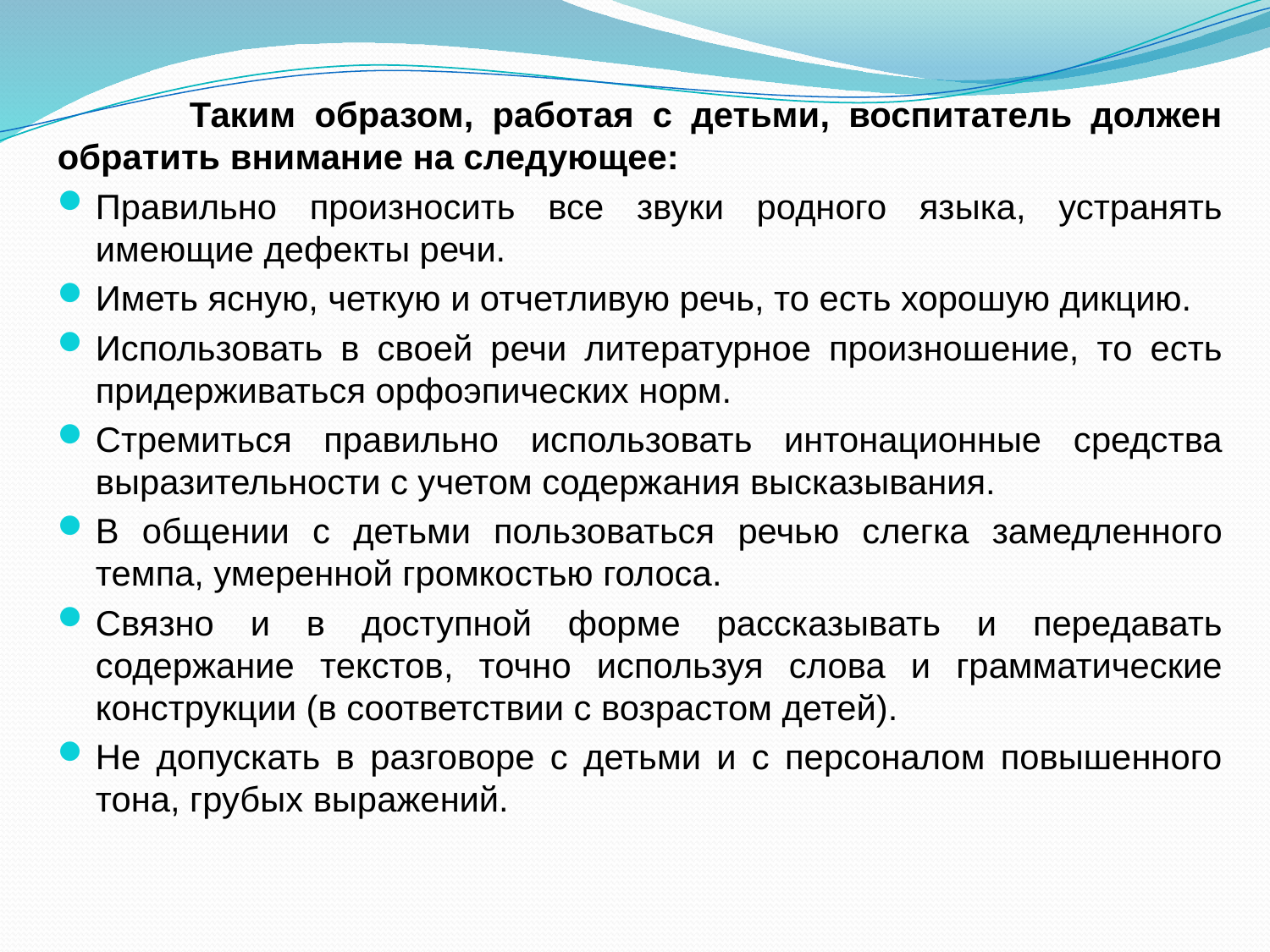

Таким образом, работая с детьми, воспитатель должен обратить внимание на следующее:
Правильно произносить все звуки родного языка, устранять имеющие дефекты речи.
Иметь ясную, четкую и отчетливую речь, то есть хорошую дикцию.
Использовать в своей речи литературное произношение, то есть придерживаться орфоэпических норм.
Стремиться правильно использовать интонационные средства выразительности с учетом содержания высказывания.
В общении с детьми пользоваться речью слегка замедленного темпа, умеренной громкостью голоса.
Связно и в доступной форме рассказывать и передавать содержание текстов, точно используя слова и грамматические конструкции (в соответствии с возрастом детей).
Не допускать в разговоре с детьми и с персоналом повышенного тона, грубых выражений.